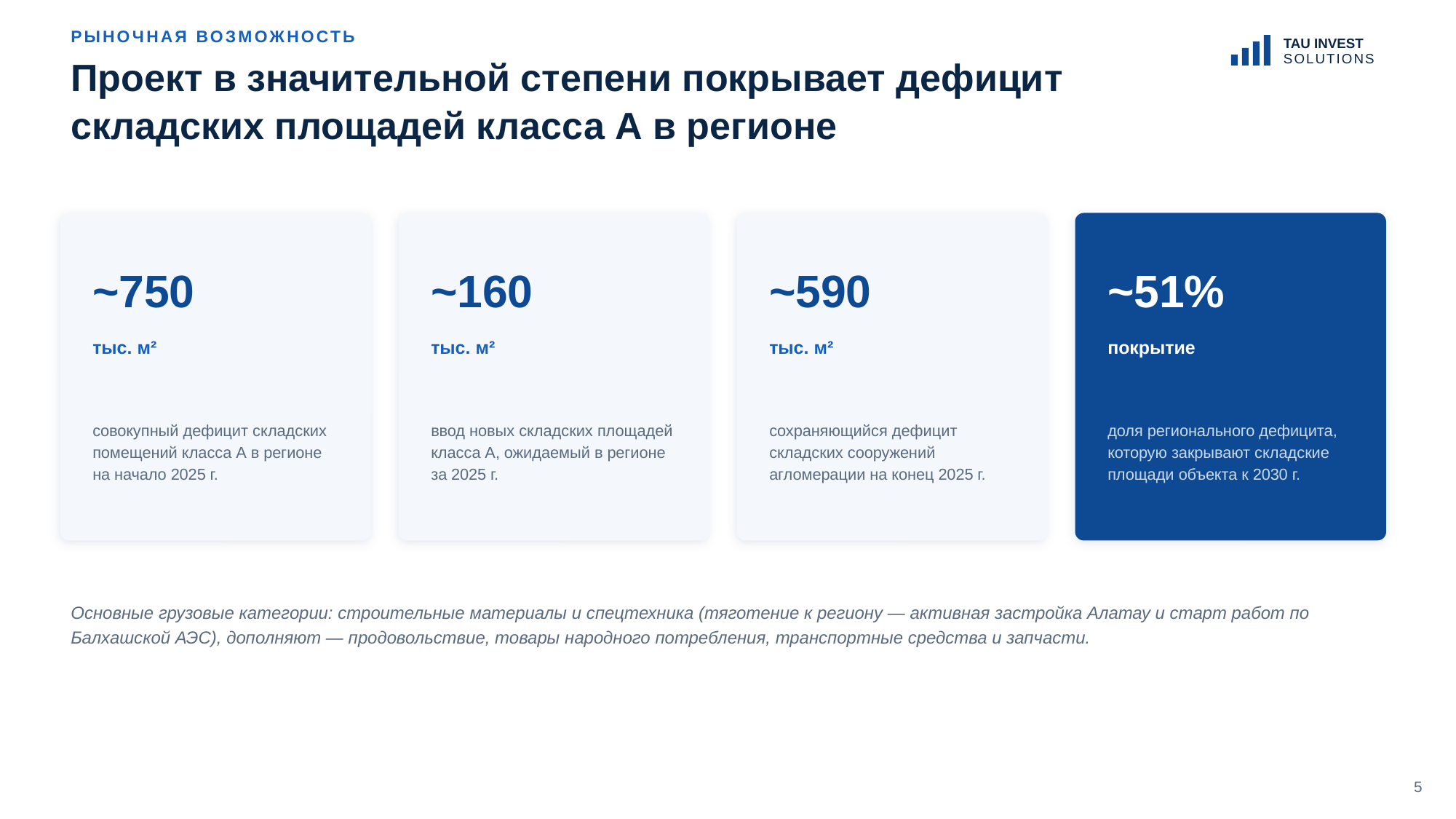

РЫНОЧНАЯ ВОЗМОЖНОСТЬ
TAU INVEST
SOLUTIONS

Проект в значительной степени покрывает дефицит
складских площадей класса А в регионе

~750
~160
~590
~51%
тыс. м²
тыс. м²
тыс. м²
покрытие
совокупный дефицит складских помещений класса А в регионе на начало 2025 г.
ввод новых складских площадей класса А, ожидаемый в регионе за 2025 г.
сохраняющийся дефицит складских сооружений агломерации на конец 2025 г.
доля регионального дефицита, которую закрывают складские площади объекта к 2030 г.
Основные грузовые категории: строительные материалы и спецтехника (тяготение к региону — активная застройка Алатау и старт работ по Балхашской АЭС), дополняют — продовольствие, товары народного потребления, транспортные средства и запчасти.
5